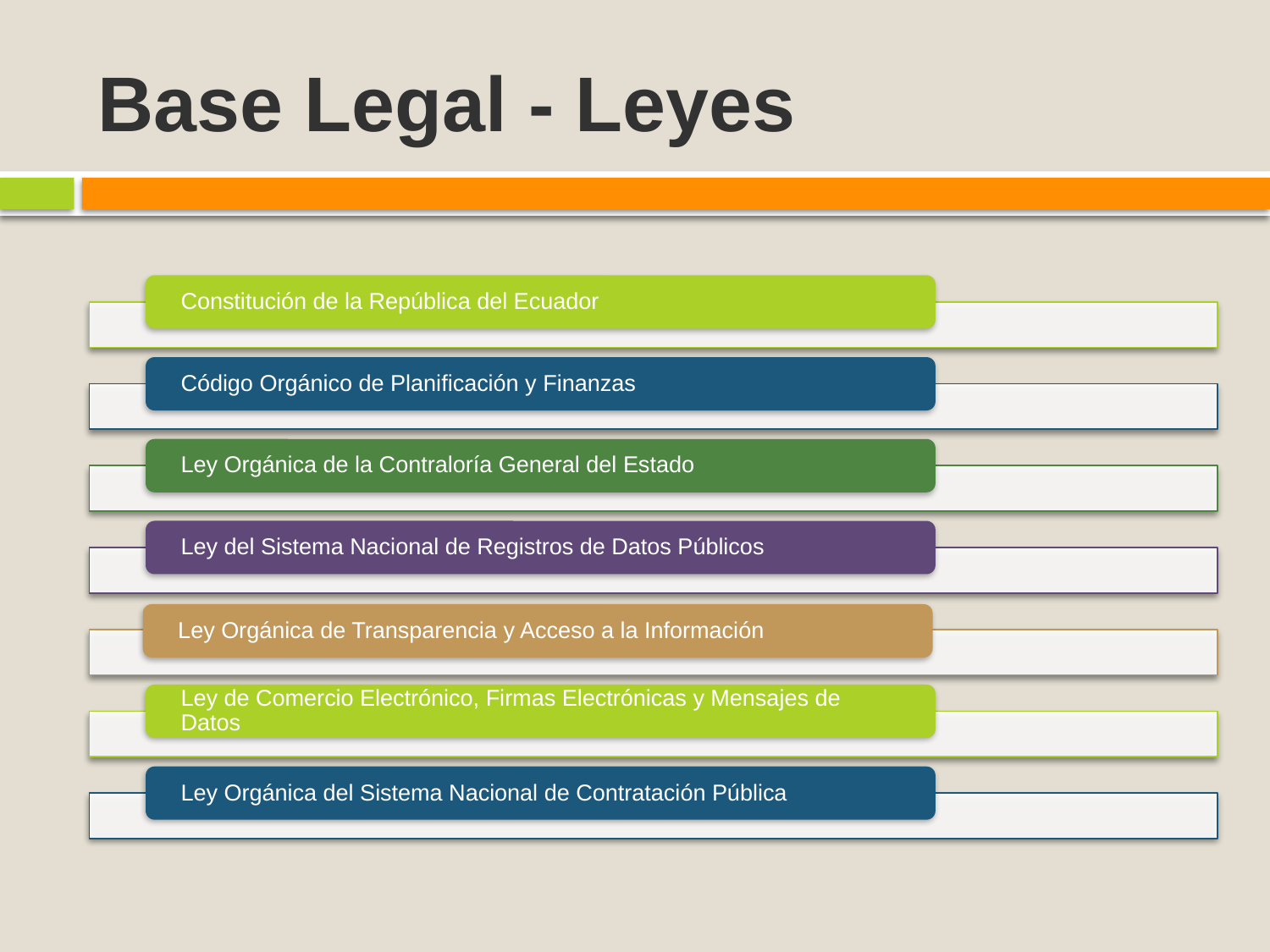

# Base Legal - Leyes
Constitución de la República del Ecuador
Código Orgánico de Planificación y Finanzas
Ley Orgánica de la Contraloría General del Estado
Ley del Sistema Nacional de Registros de Datos Públicos
Ley Orgánica de Transparencia y Acceso a la Información
Ley de Comercio Electrónico, Firmas Electrónicas y Mensajes de Datos
Ley Orgánica del Sistema Nacional de Contratación Pública